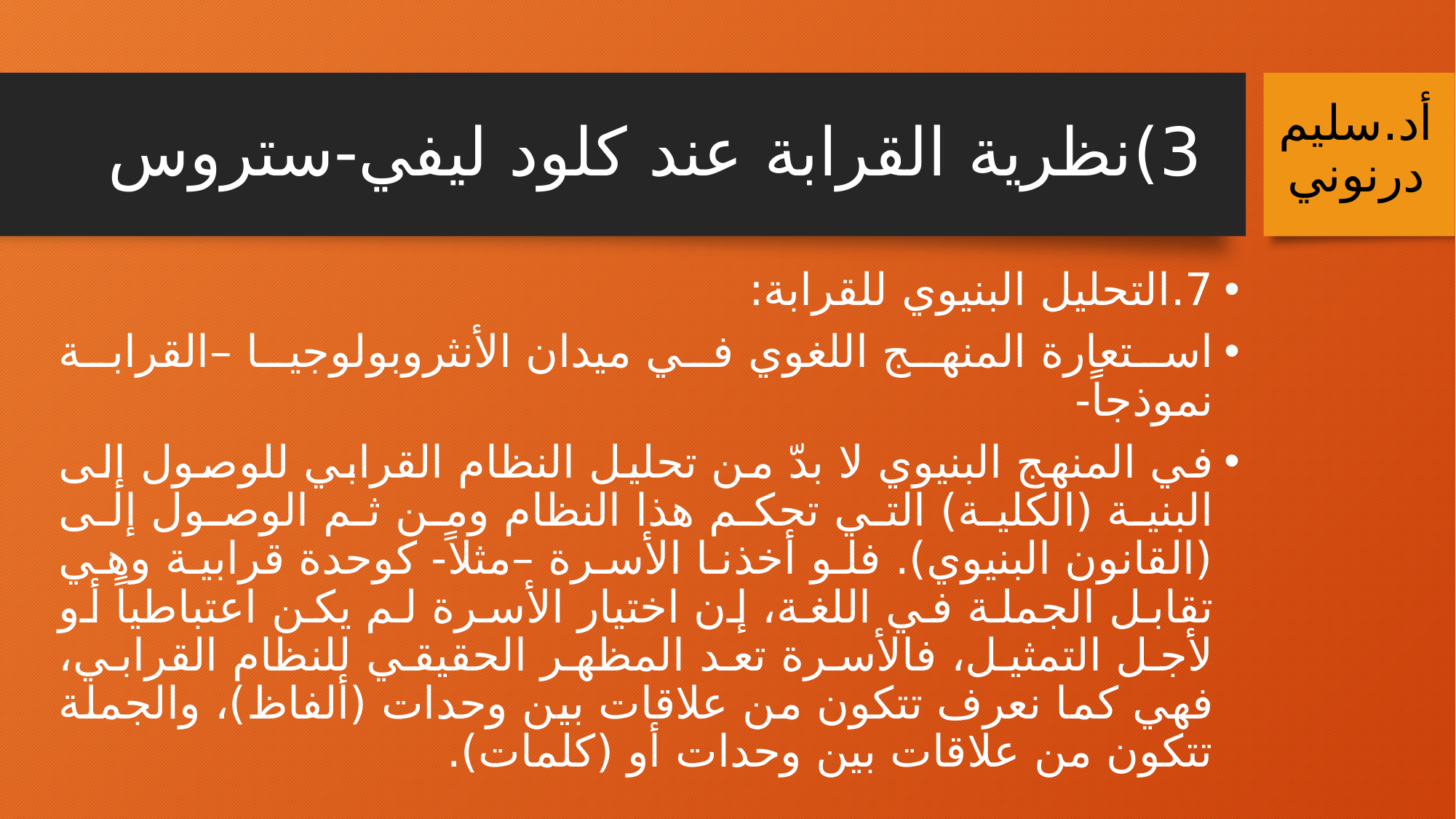

# 3)	نظرية القرابة عند كلود ليفي-ستروس
أد.سليم درنوني
7.	التحليل البنيوي للقرابة:
استعارة المنهج اللغوي في ميدان الأنثروبولوجيا –القرابة نموذجاً-
في المنهج البنيوي لا بدّ من تحليل النظام القرابي للوصول إلى البنية (الكلية) التي تحكم هذا النظام ومن ثم الوصول إلى (القانون البنيوي). فلو أخذنا الأسرة –مثلاً- كوحدة قرابية وهي تقابل الجملة في اللغة، إن اختيار الأسرة لم يكن اعتباطياً أو لأجل التمثيل، فالأسرة تعد المظهر الحقيقي للنظام القرابي، فهي كما نعرف تتكون من علاقات بين وحدات (ألفاظ)، والجملة تتكون من علاقات بين وحدات أو (كلمات).